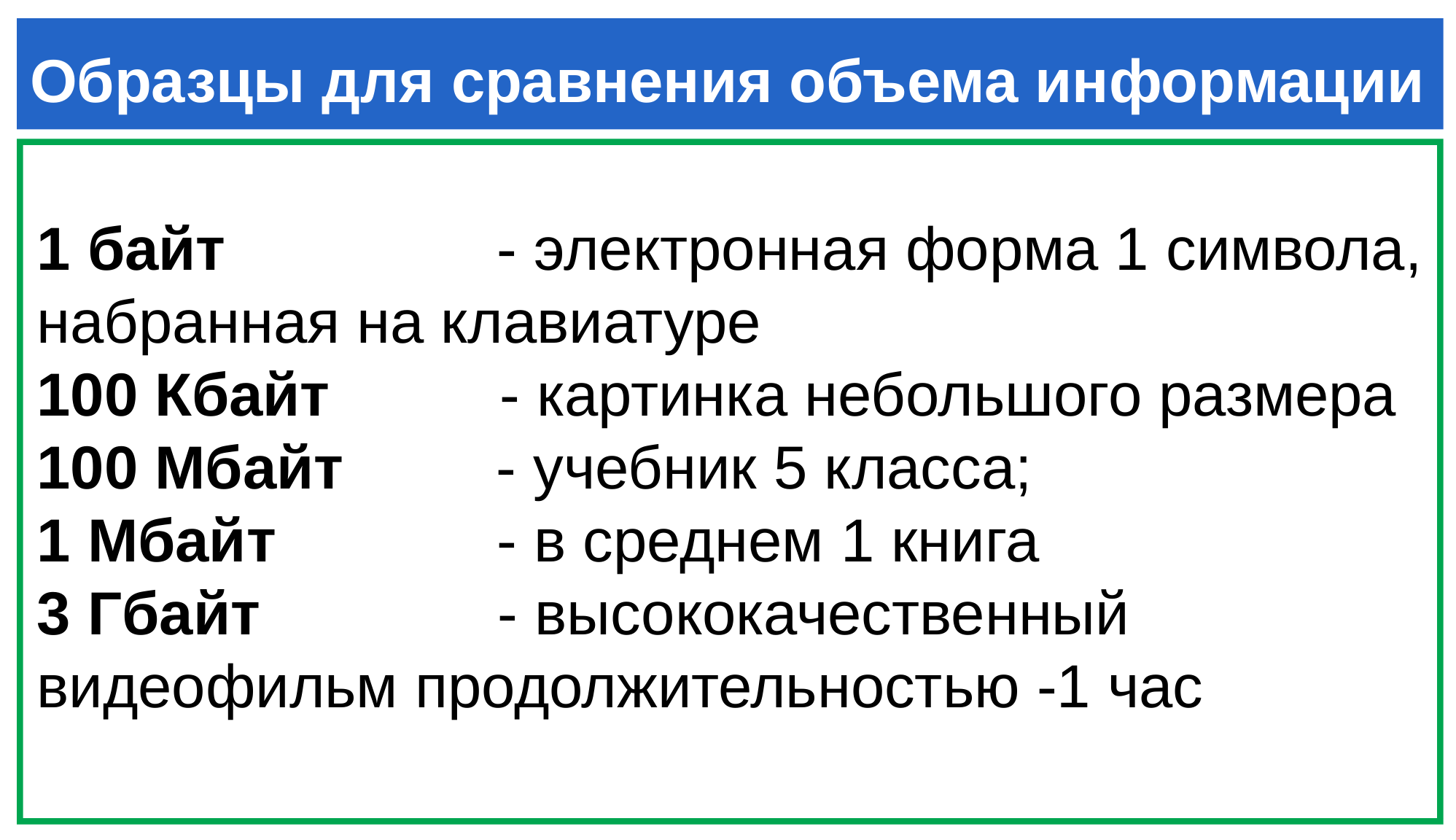

# Образцы для сравнения объема информации
1 байт                - электронная форма 1 символа, набранная на клавиатуре
100 Кбайт          - картинка небольшого размера
100 Мбайт         - учебник 5 класса;
1 Мбайт             - в среднем 1 книга
3 Гбайт              - высококачественный
видеофильм продолжительностью -1 час